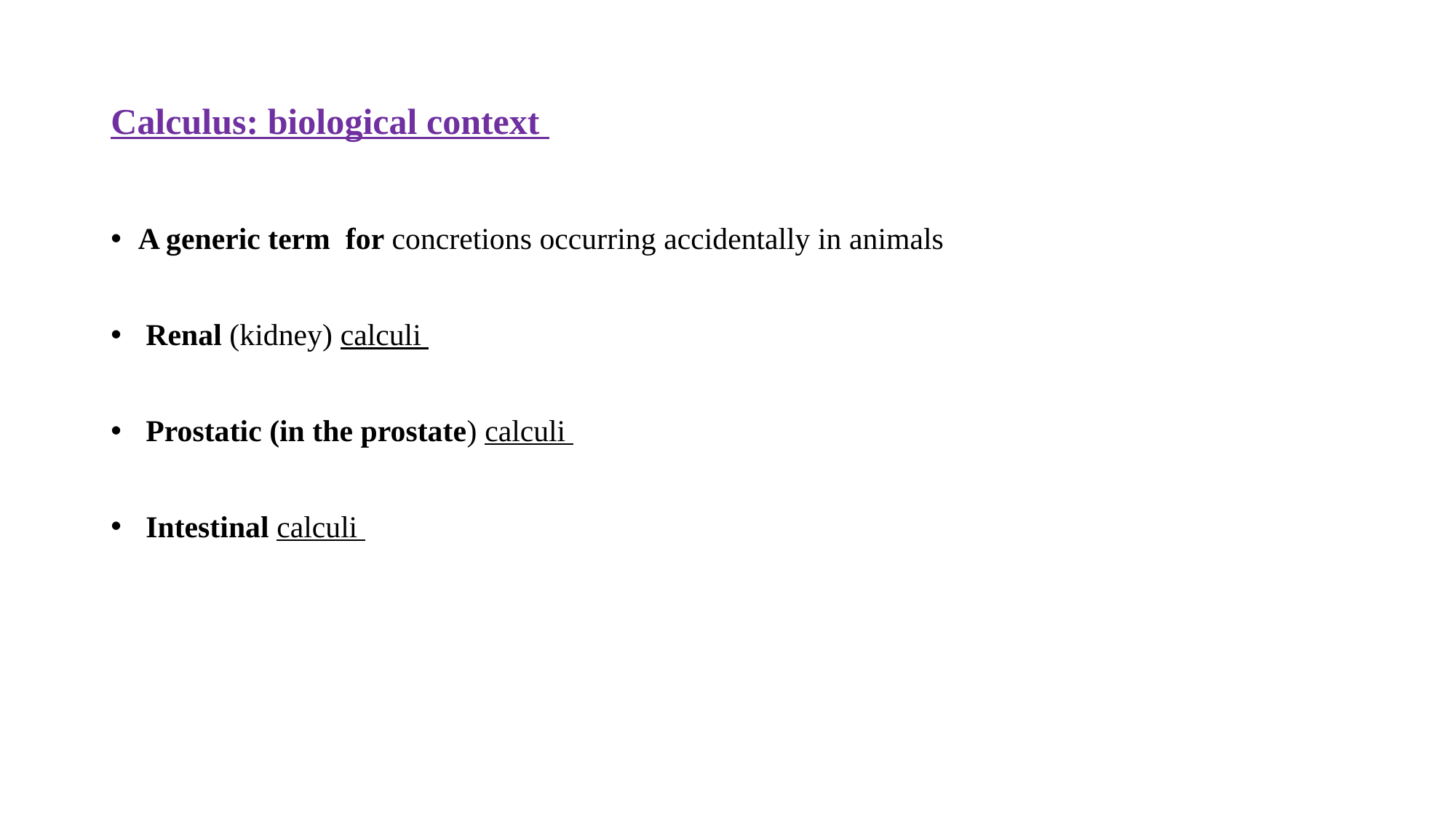

# Calculus: biological context
A generic term  for concretions occurring accidentally in animals

 Renal (kidney) calculi

 Prostatic (in the prostate) calculi

 Intestinal calculi